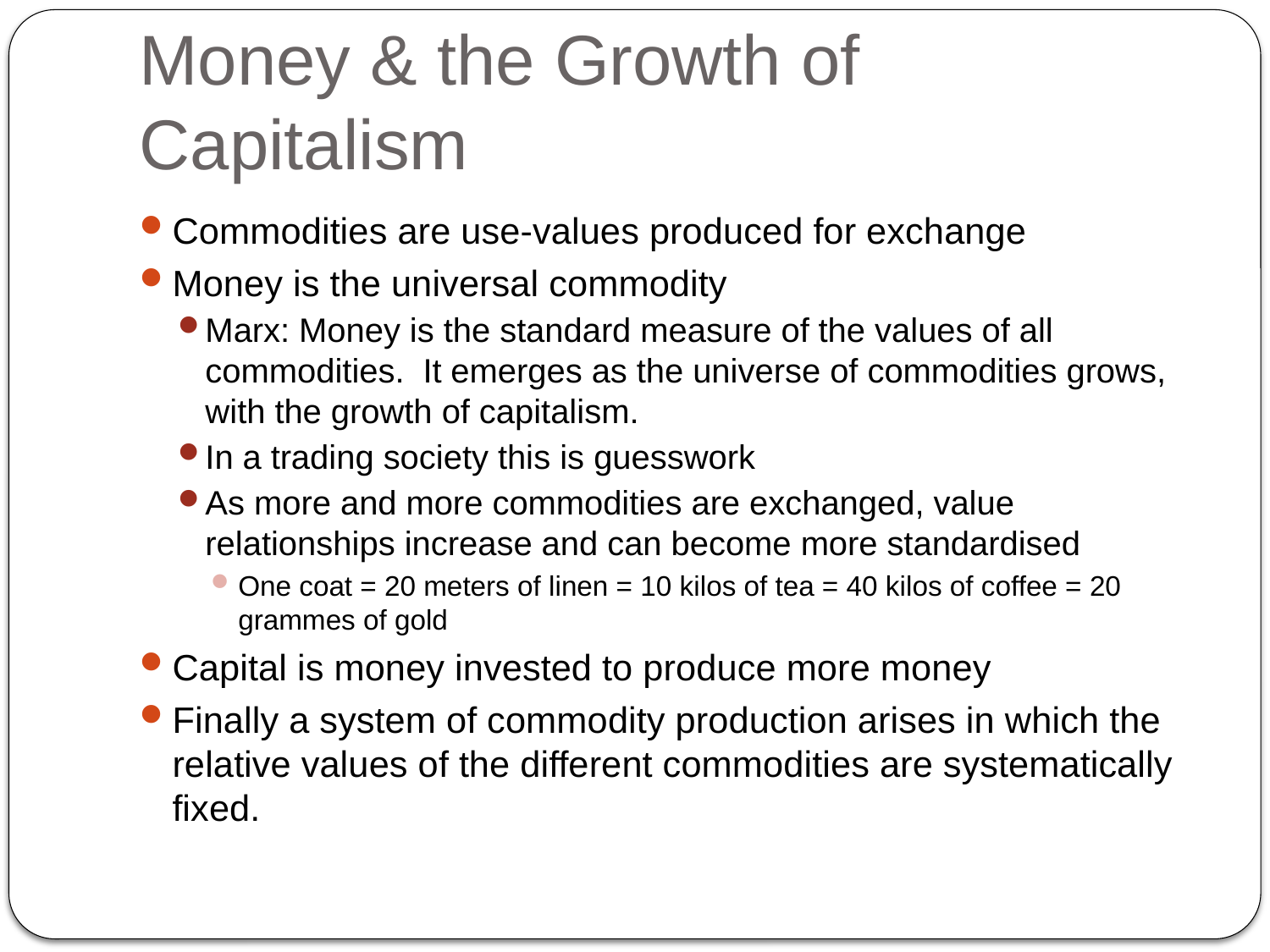

# Money & the Growth of Capitalism
Commodities are use-values produced for exchange
Money is the universal commodity
Marx: Money is the standard measure of the values of all commodities.  It emerges as the universe of commodities grows, with the growth of capitalism.
In a trading society this is guesswork
As more and more commodities are exchanged, value relationships increase and can become more standardised
One coat = 20 meters of linen = 10 kilos of tea = 40 kilos of coffee = 20 grammes of gold
Capital is money invested to produce more money
Finally a system of commodity production arises in which the relative values of the different commodities are systematically fixed.